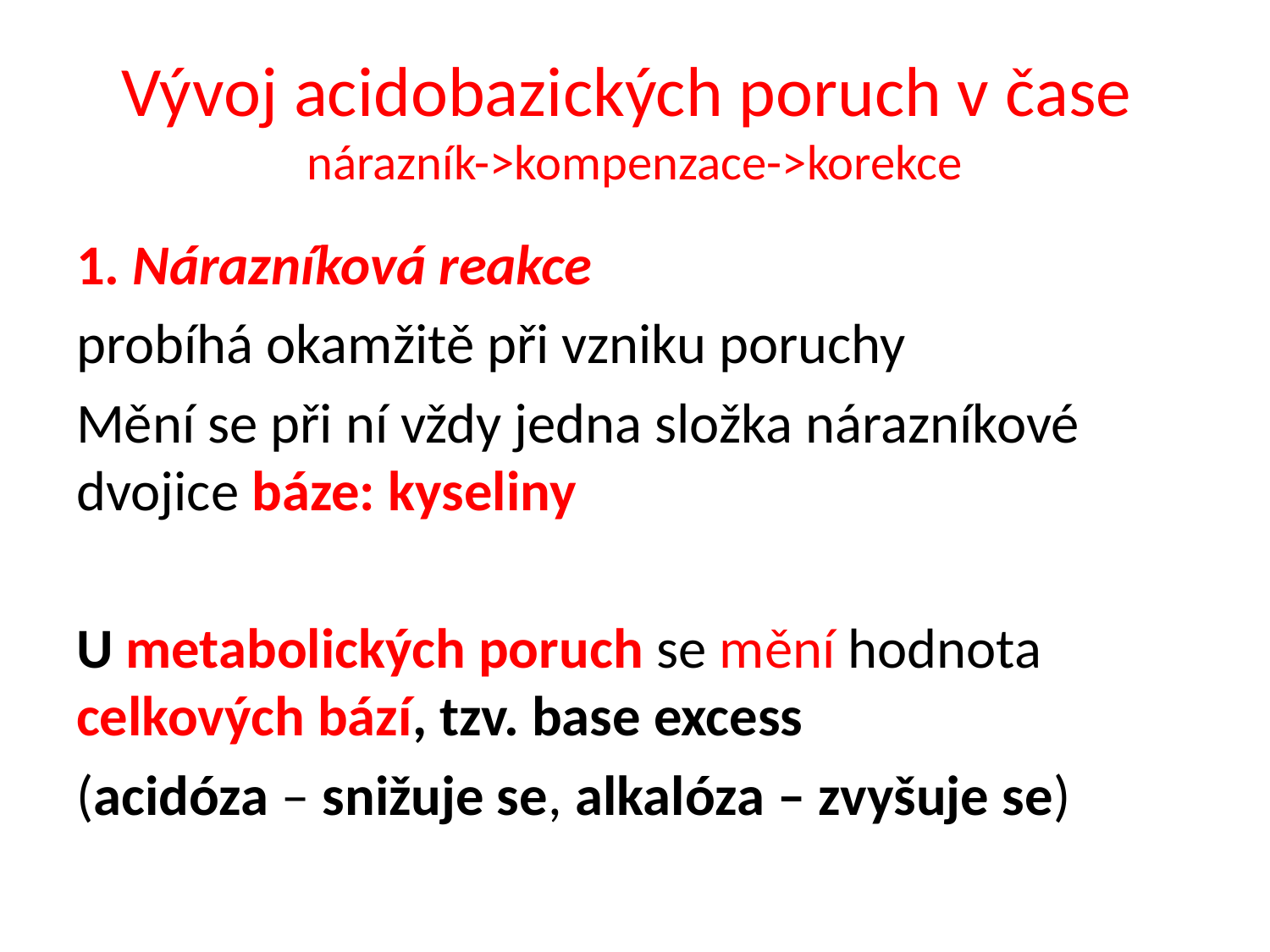

# Vývoj acidobazických poruch v čase nárazník->kompenzace->korekce
1. Nárazníková reakce
probíhá okamžitě při vzniku poruchy
Mění se při ní vždy jedna složka nárazníkové dvojice báze: kyseliny

U metabolických poruch se mění hodnota celkových bází, tzv. base excess
(acidóza – snižuje se, alkalóza – zvyšuje se)